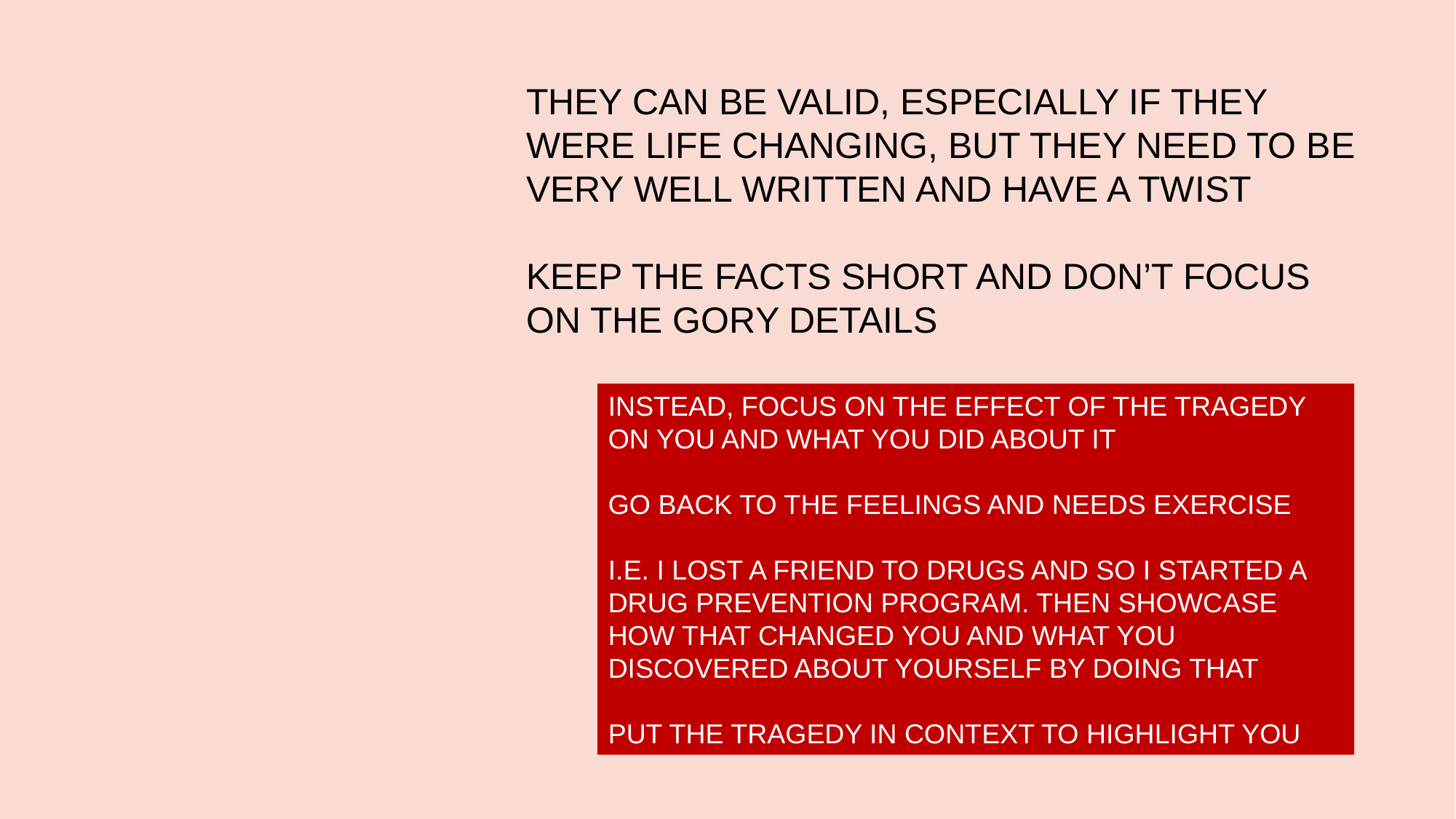

THEY CAN BE VALID, ESPECIALLY IF THEY WERE LIFE CHANGING, BUT THEY NEED TO BE VERY WELL WRITTEN AND HAVE A TWIST

KEEP THE FACTS SHORT AND DON’T FOCUS ON THE GORY DETAILS
TRAGEDY ESSAYS
INSTEAD, FOCUS ON THE EFFECT OF THE TRAGEDY ON YOU AND WHAT YOU DID ABOUT IT

GO BACK TO THE FEELINGS AND NEEDS EXERCISE

I.E. I LOST A FRIEND TO DRUGS AND SO I STARTED A DRUG PREVENTION PROGRAM. THEN SHOWCASE HOW THAT CHANGED YOU AND WHAT YOU DISCOVERED ABOUT YOURSELF BY DOING THAT

PUT THE TRAGEDY IN CONTEXT TO HIGHLIGHT YOU